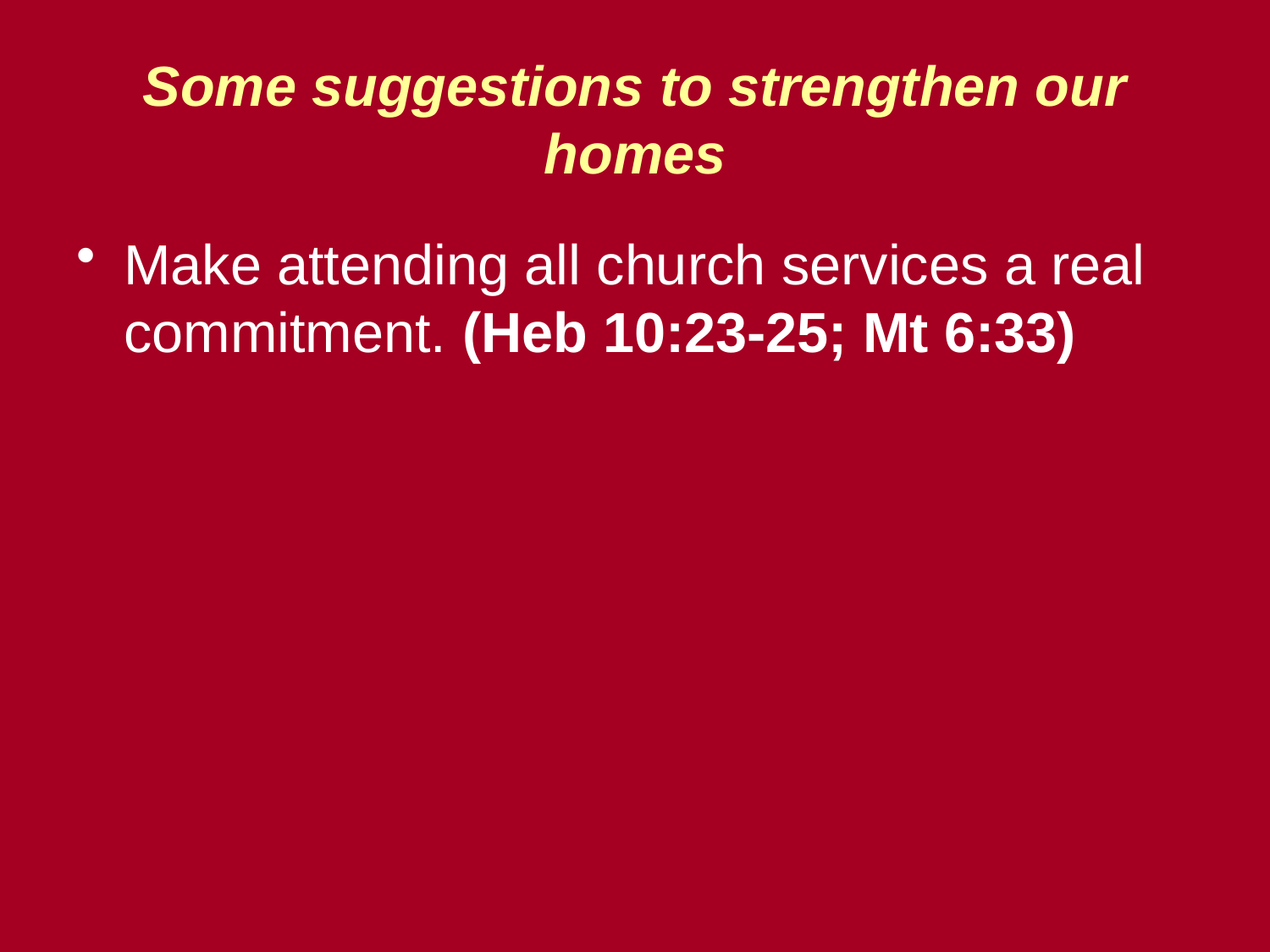

# Some suggestions to strengthen our homes
Make attending all church services a real commitment. (Heb 10:23-25; Mt 6:33)